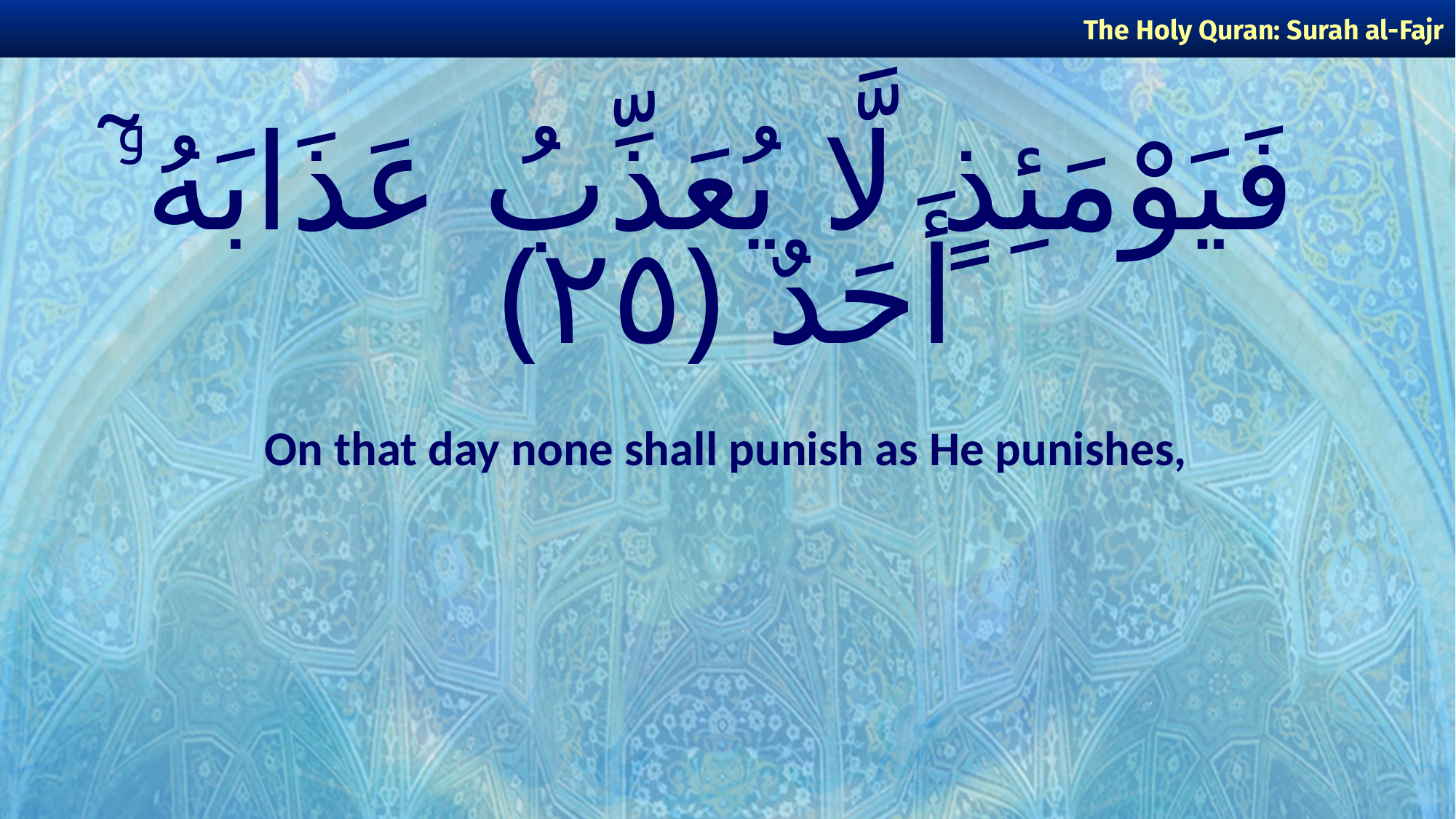

The Holy Quran: Surah al-Fajr
# فَيَوْمَئِذٍ لَّا يُعَذِّبُ عَذَابَهُۥٓ أَحَدٌ ﴿٢٥﴾
On that day none shall punish as He punishes,